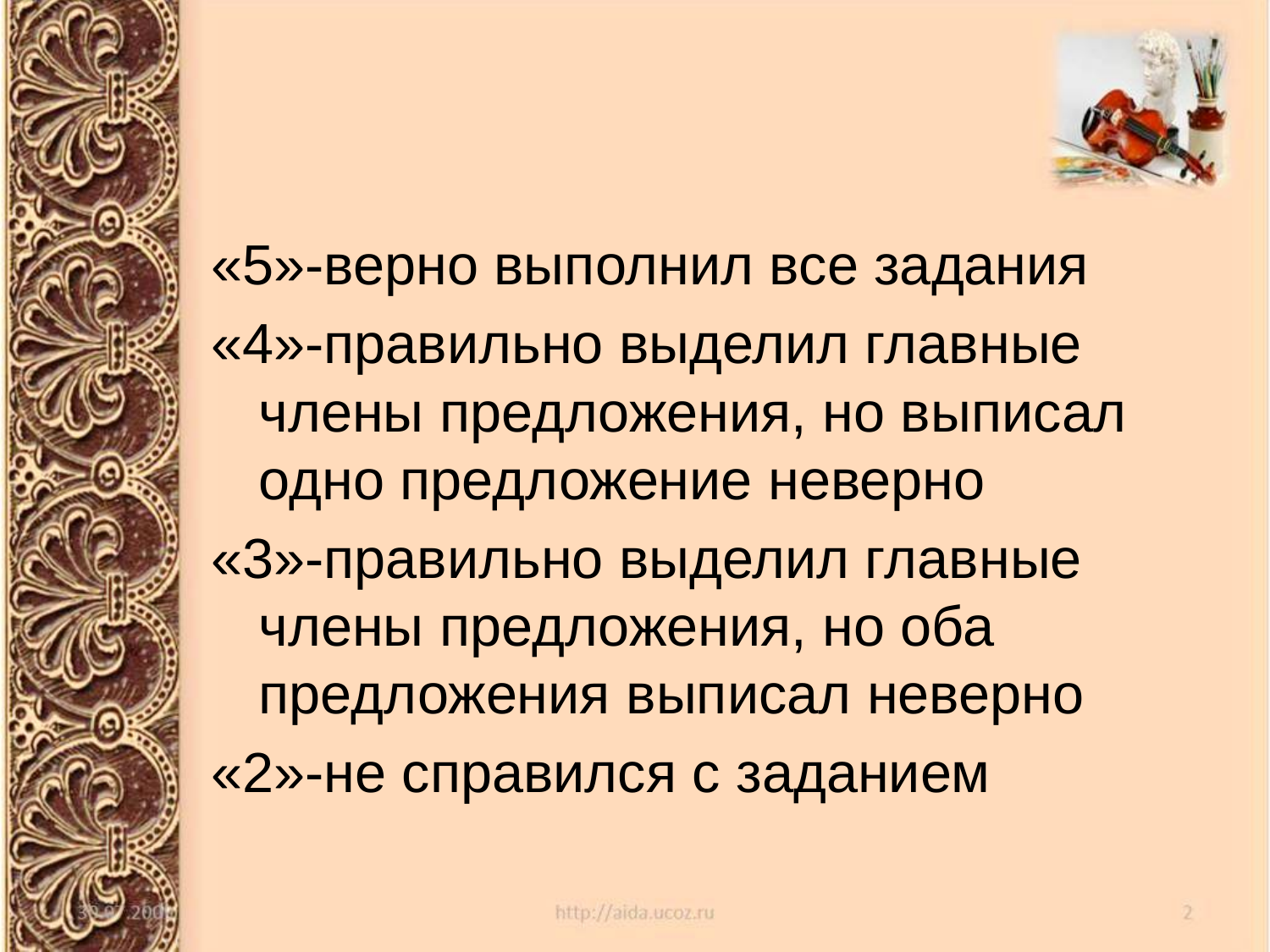

#
«5»-верно выполнил все задания
«4»-правильно выделил главные члены предложения, но выписал одно предложение неверно
«3»-правильно выделил главные члены предложения, но оба предложения выписал неверно
«2»-не справился с заданием